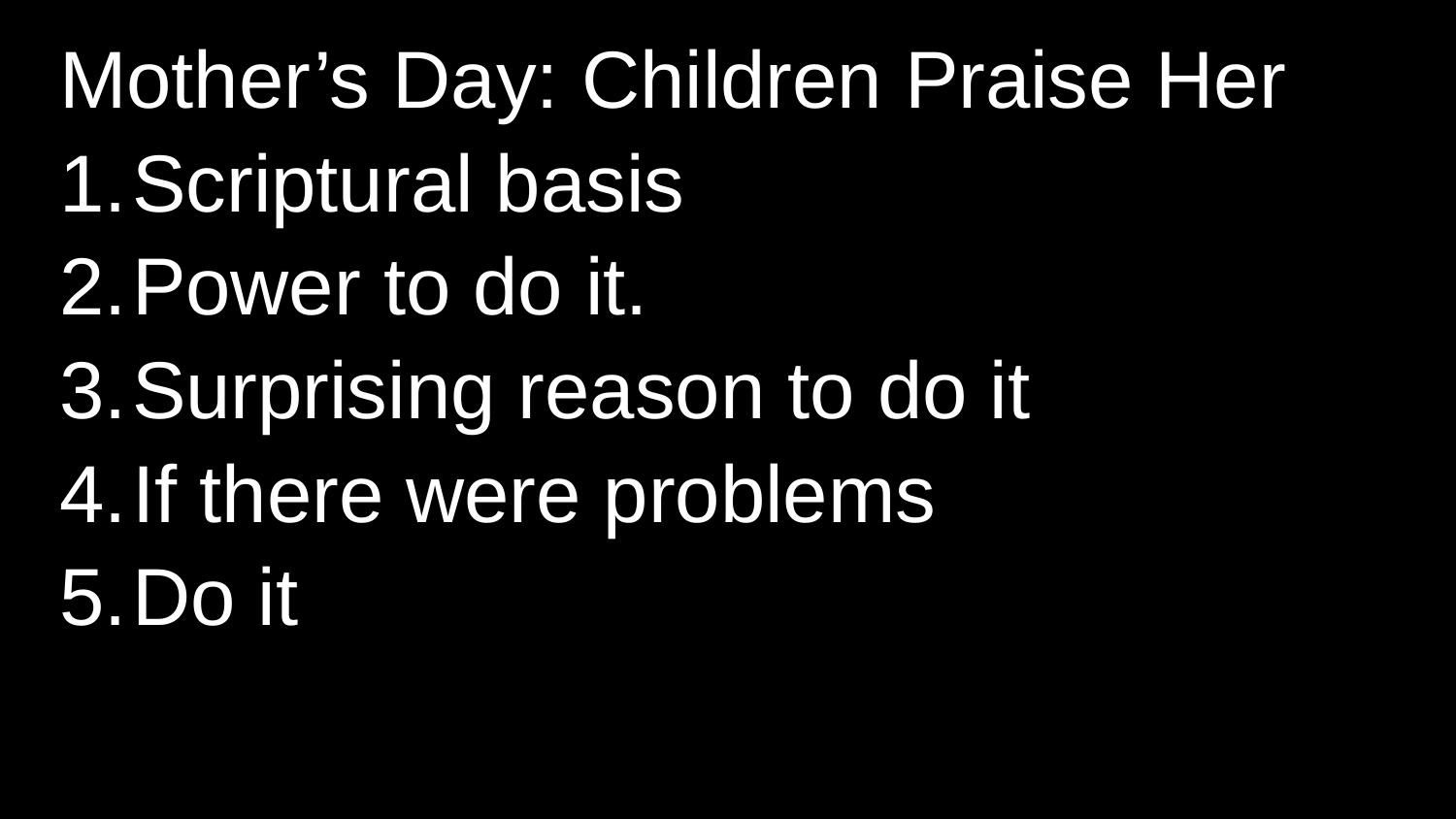

Mother’s Day: Children Praise Her
Scriptural basis
Power to do it.
Surprising reason to do it
If there were problems
Do it